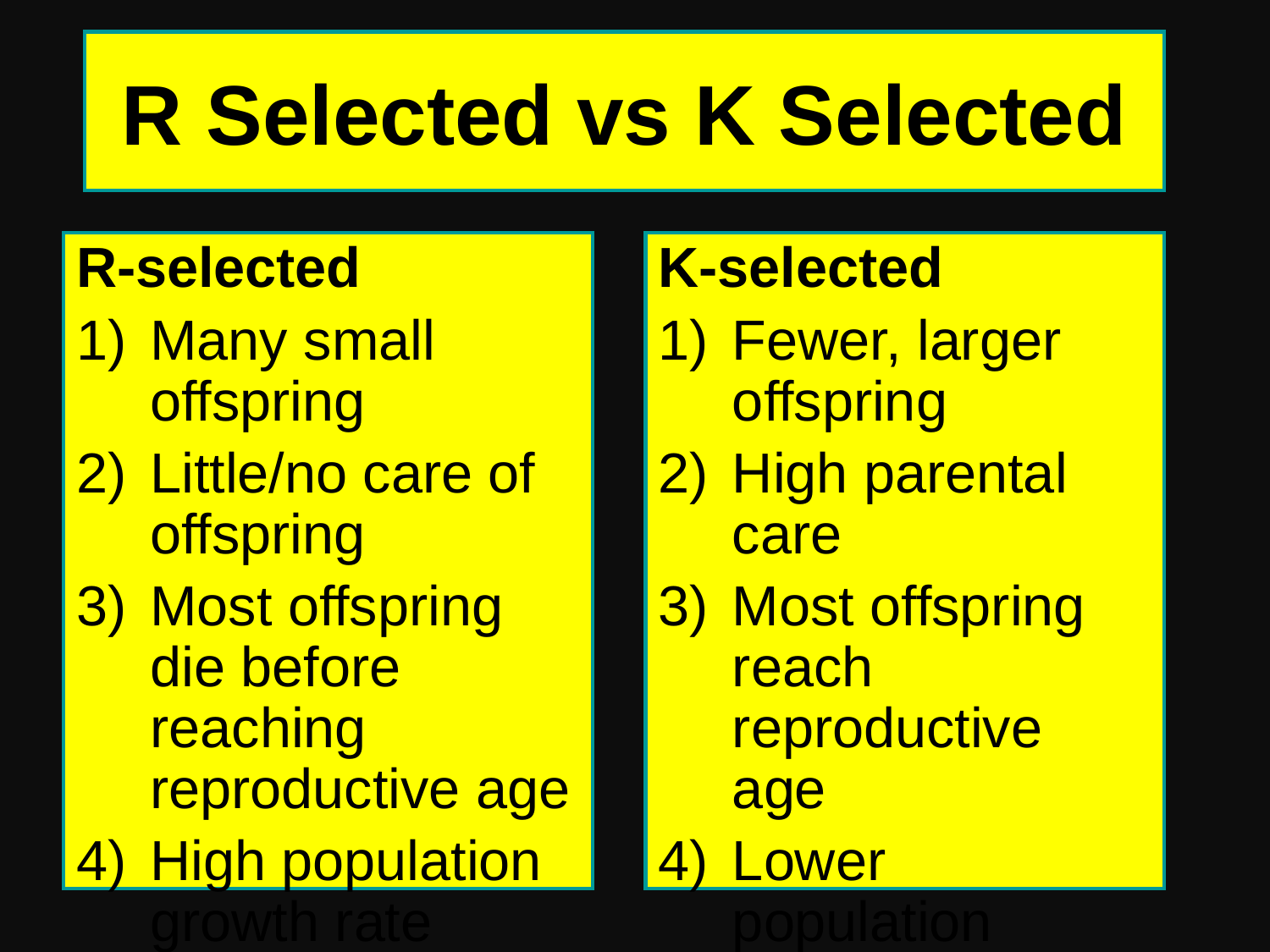

# R Selected vs K Selected
R-selected
Many small offspring
Little/no care of offspring
Most offspring die before reaching reproductive age
High population growth rate
Generalists
K-selected
Fewer, larger offspring
High parental care
Most offspring reach reproductive age
Lower population growth rate
Specialists